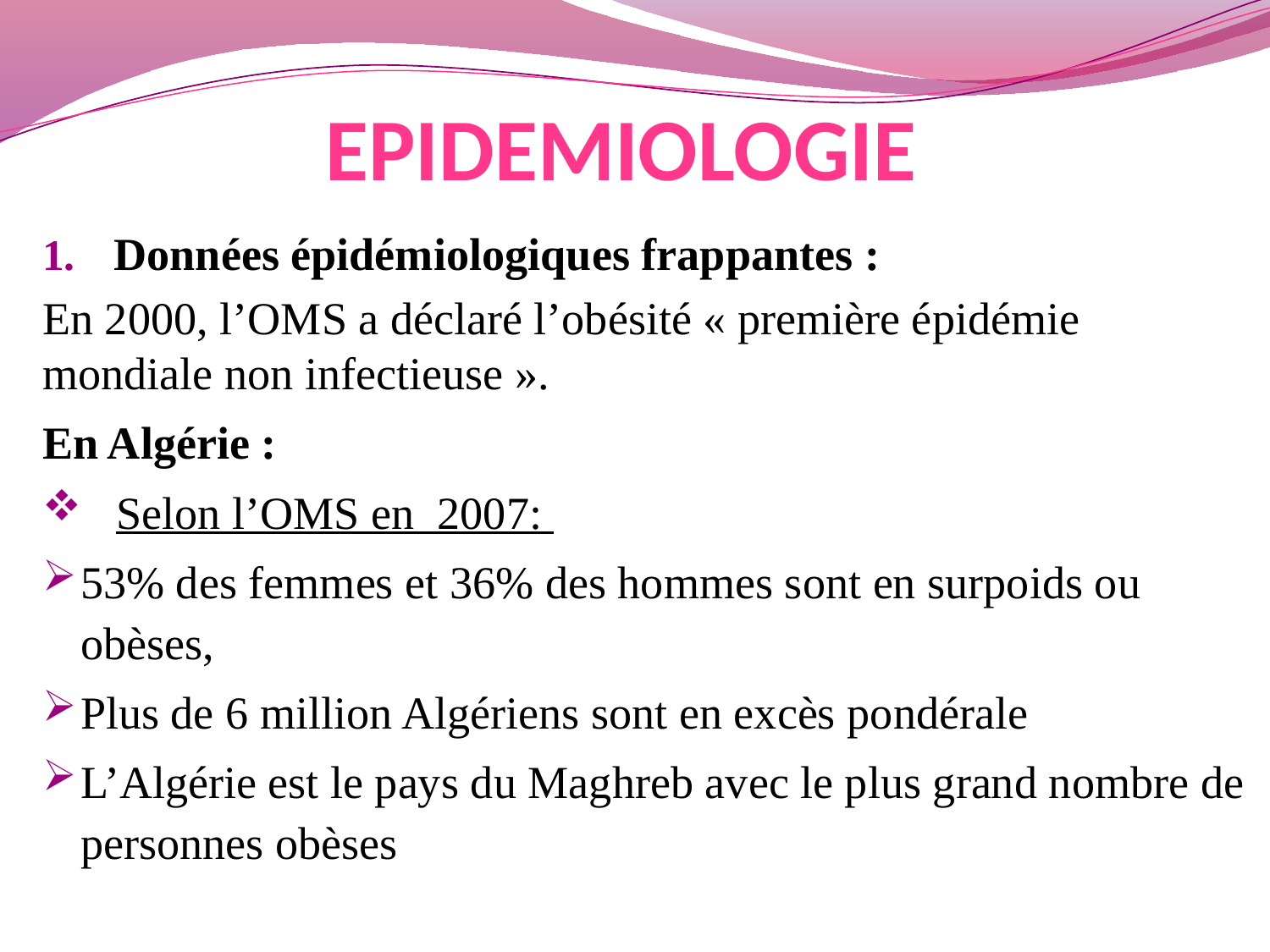

# EPIDEMIOLOGIE
Données épidémiologiques frappantes :
En 2000, l’OMS a déclaré l’obésité « première épidémie mondiale non infectieuse ».
En Algérie :
   Selon l’OMS en  2007:
53% des femmes et 36% des hommes sont en surpoids ou obèses,
Plus de 6 million Algériens sont en excès pondérale
L’Algérie est le pays du Maghreb avec le plus grand nombre de personnes obèses